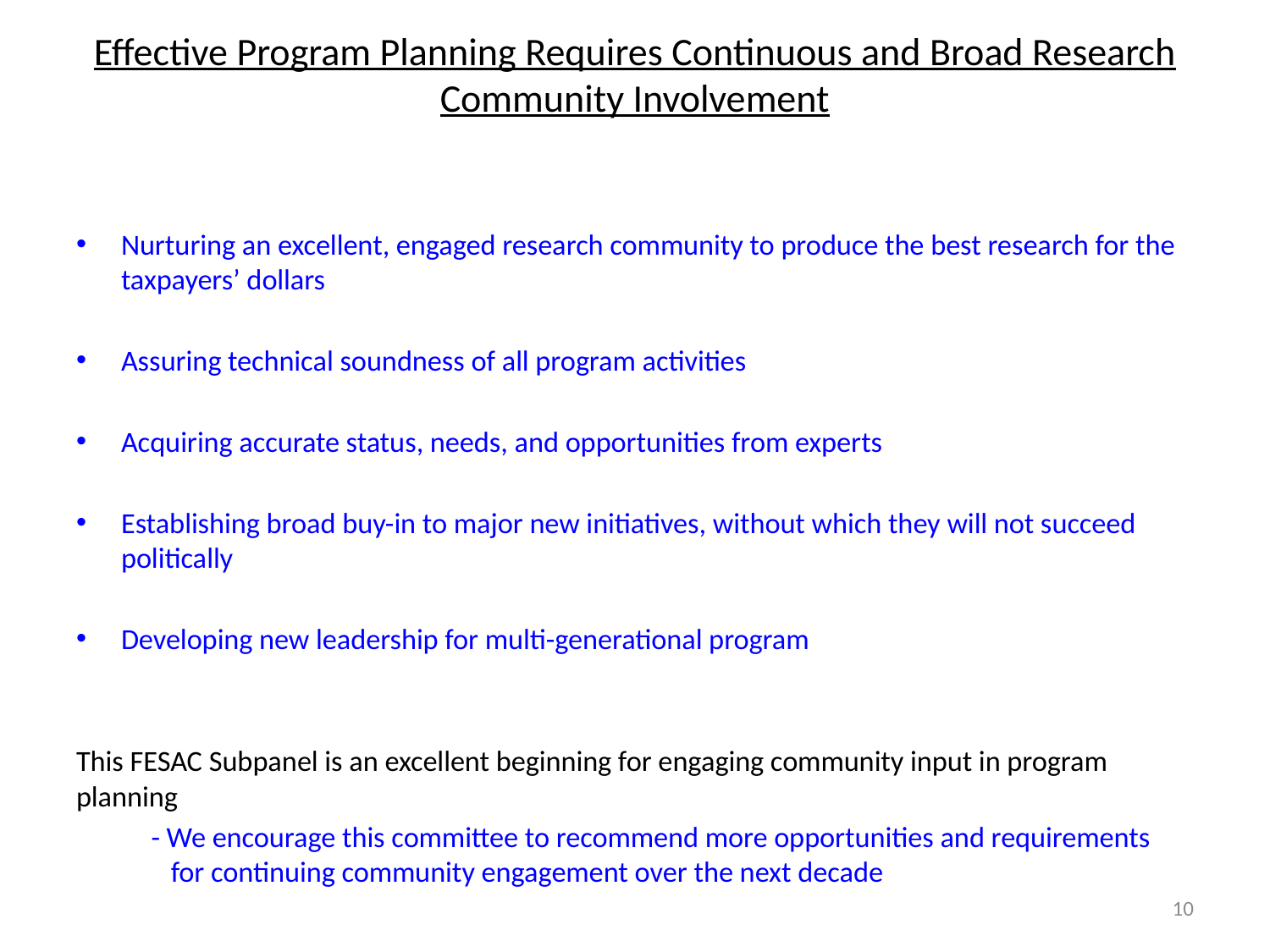

# Effective Program Planning Requires Continuous and Broad Research Community Involvement
Nurturing an excellent, engaged research community to produce the best research for the taxpayers’ dollars

Assuring technical soundness of all program activities

Acquiring accurate status, needs, and opportunities from experts

Establishing broad buy-in to major new initiatives, without which they will not succeed politically

Developing new leadership for multi-generational program

This FESAC Subpanel is an excellent beginning for engaging community input in program planning
	- We encourage this committee to recommend more opportunities and requirements 	   for continuing community engagement over the next decade
10